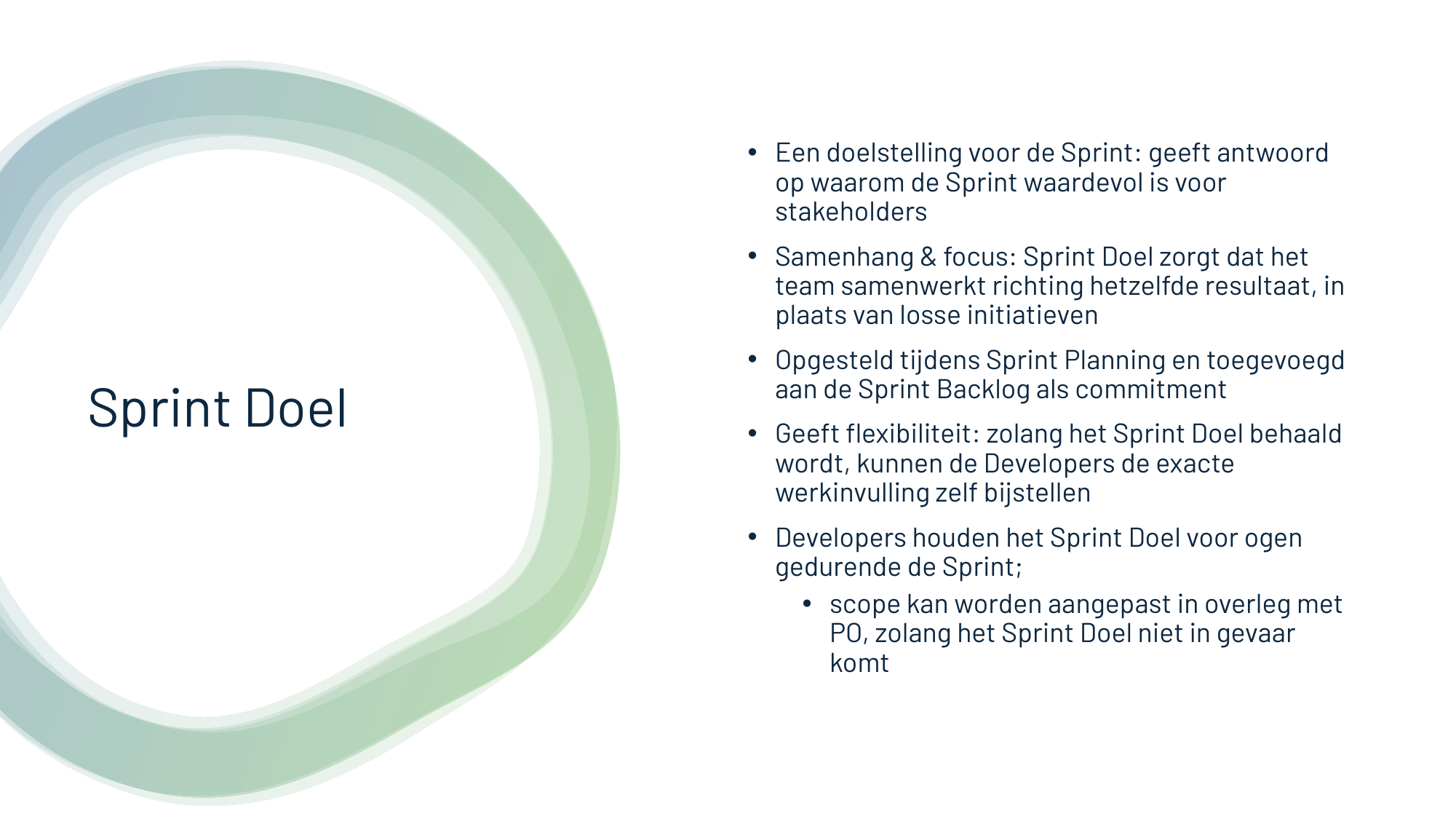

Een doelstelling voor de Sprint: geeft antwoord op waarom de Sprint waardevol is voor stakeholders
Samenhang & focus: Sprint Doel zorgt dat het team samenwerkt richting hetzelfde resultaat, in plaats van losse initiatieven
Opgesteld tijdens Sprint Planning en toegevoegd aan de Sprint Backlog als commitment
Geeft flexibiliteit: zolang het Sprint Doel behaald wordt, kunnen de Developers de exacte werkinvulling zelf bijstellen
Developers houden het Sprint Doel voor ogen gedurende de Sprint;
scope kan worden aangepast in overleg met PO, zolang het Sprint Doel niet in gevaar komt
# Sprint Doel